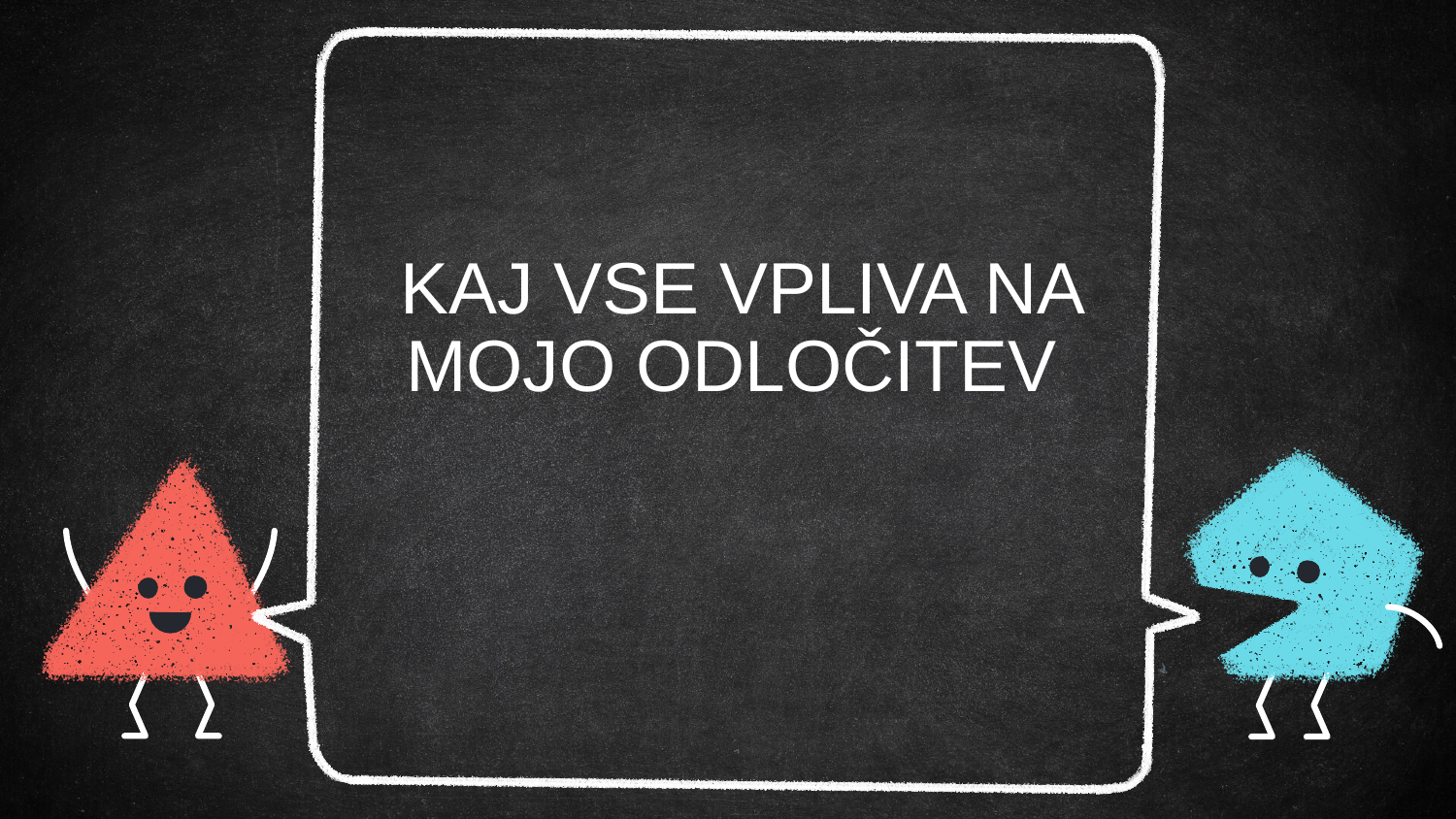

# KAJ VSE VPLIVA NA MOJO ODLOČITEV